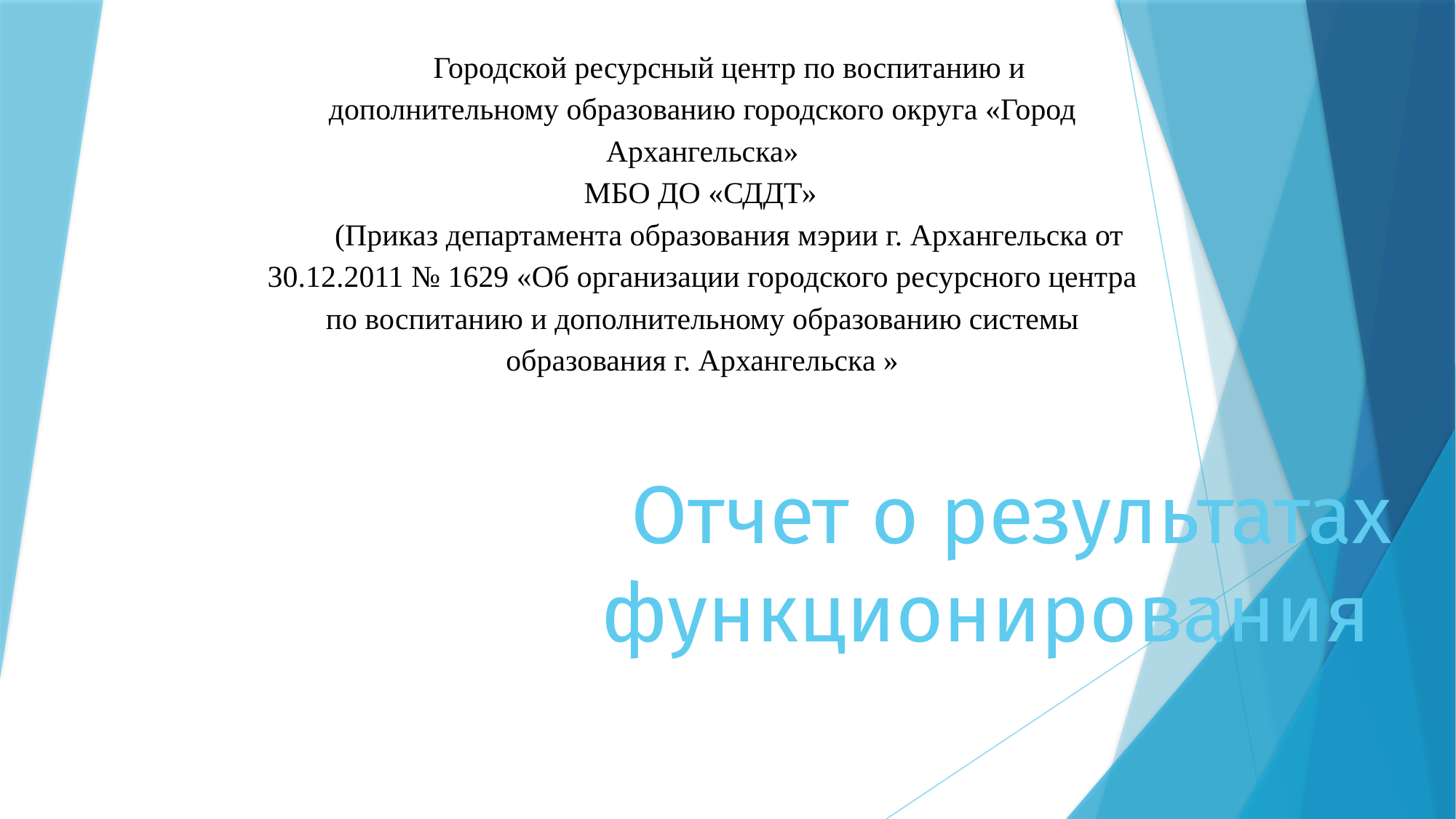

Городской ресурсный центр по воспитанию и дополнительному образованию городского округа «Город Архангельска»
                                   МБО ДО «СДДТ»
(Приказ департамента образования мэрии г. Архангельска от 30.12.2011 № 1629 «Об организации городского ресурсного центра по воспитанию и дополнительному образованию системы образования г. Архангельска »
# Отчет о результатах функционирования